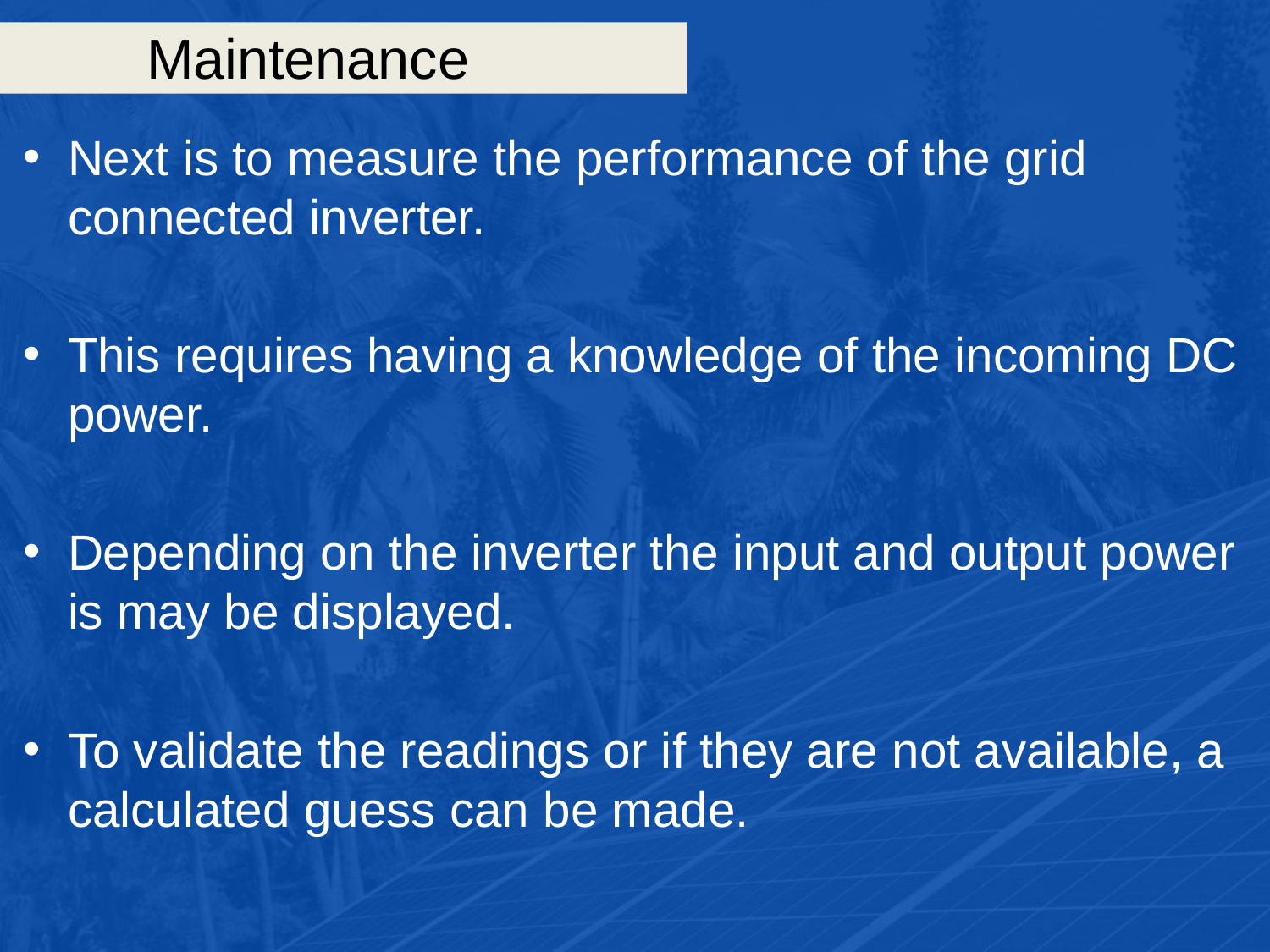

# Maintenance
Next is to measure the performance of the grid connected inverter.

This requires having a knowledge of the incoming DC power.

Depending on the inverter the input and output power is may be displayed.

To validate the readings or if they are not available, a calculated guess can be made.